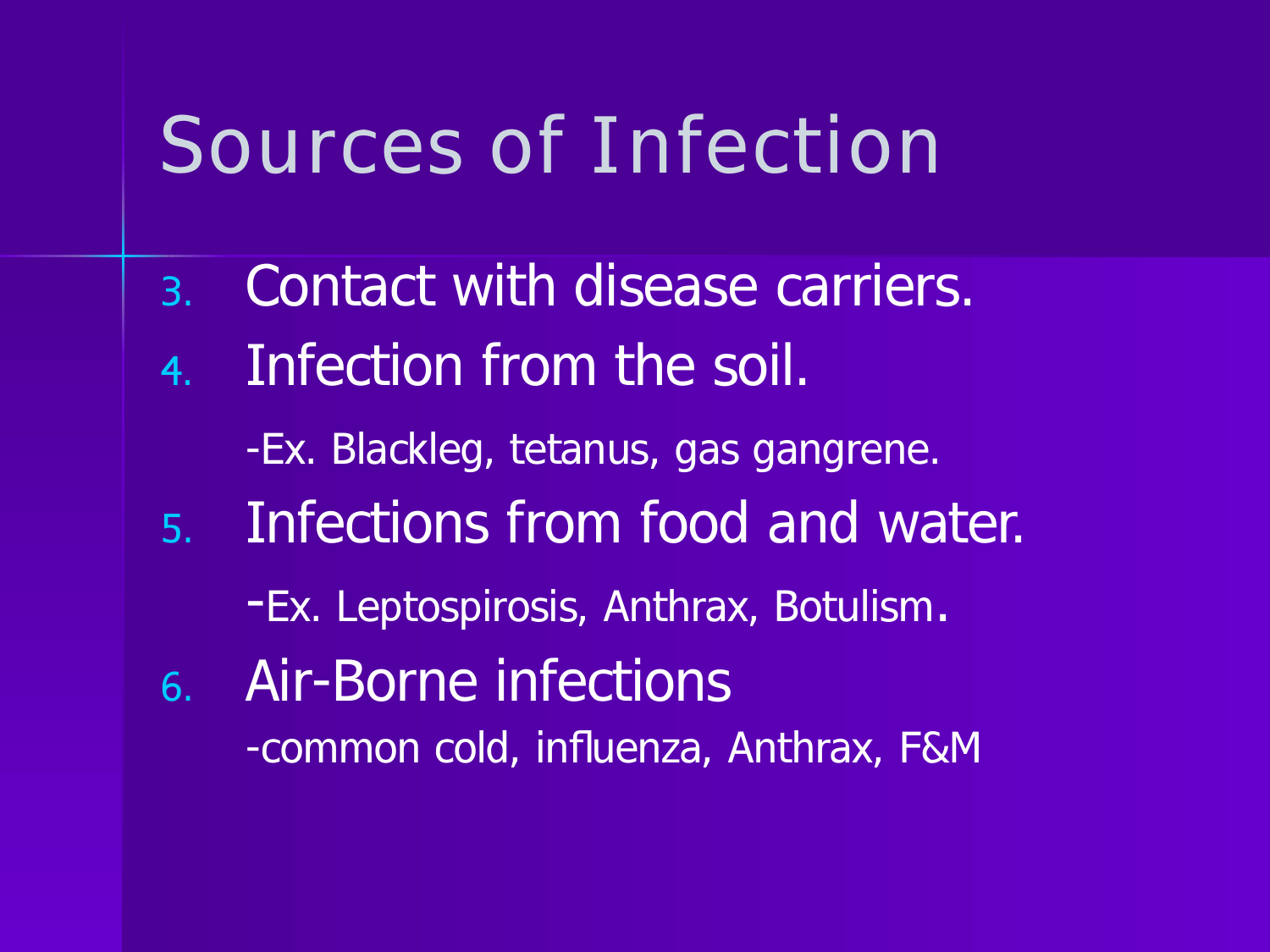

# Sources of Infection
Contact with disease carriers.
Infection from the soil.
	-Ex. Blackleg, tetanus, gas gangrene.
Infections from food and water.
	-Ex. Leptospirosis, Anthrax, Botulism.
Air-Borne infections
	-common cold, influenza, Anthrax, F&M